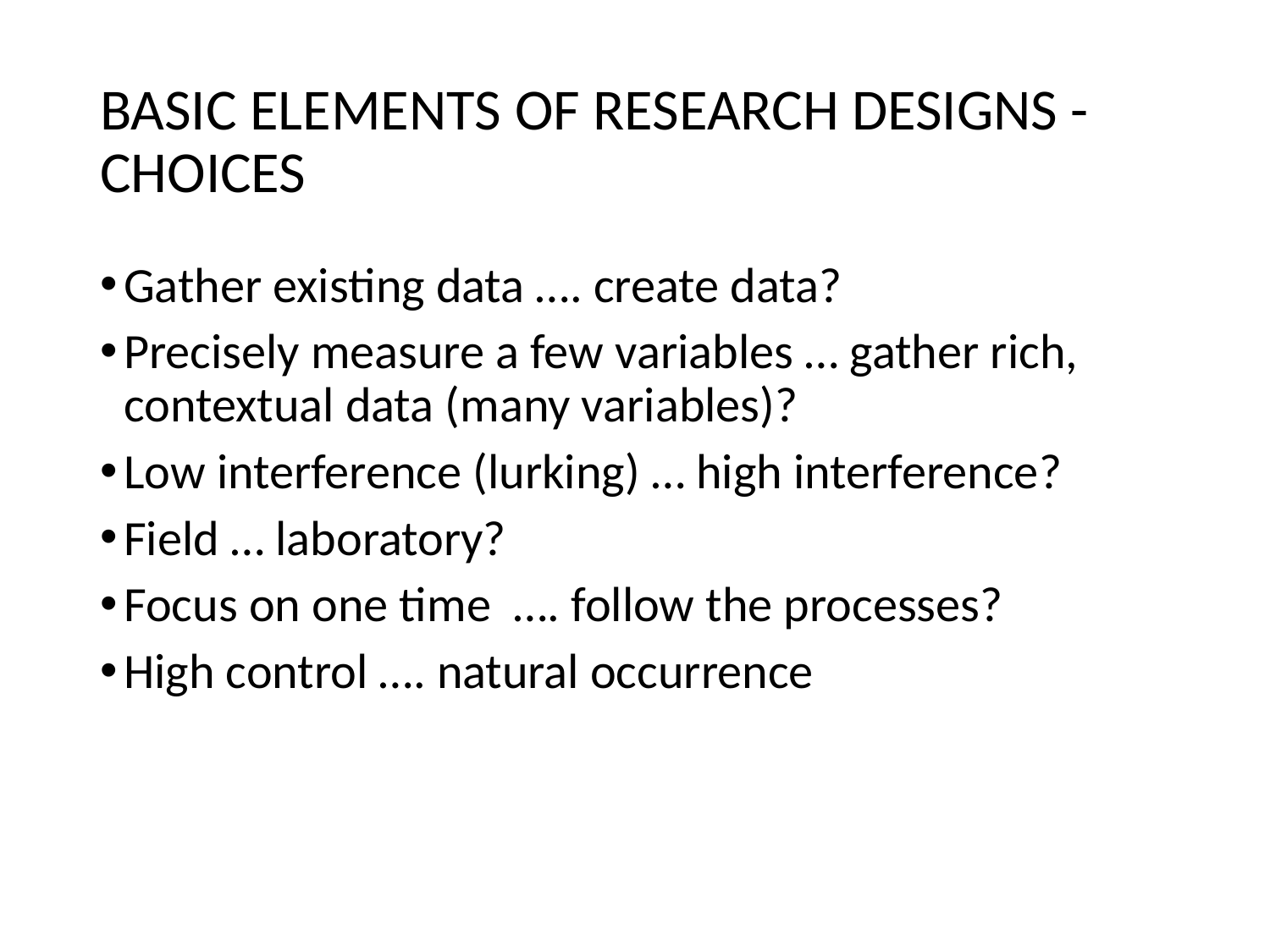

# BASIC ELEMENTS OF RESEARCH DESIGNS - CHOICES
Gather existing data …. create data?
Precisely measure a few variables … gather rich, contextual data (many variables)?
Low interference (lurking) … high interference?
Field … laboratory?
Focus on one time  …. follow the processes?
High control …. natural occurrence